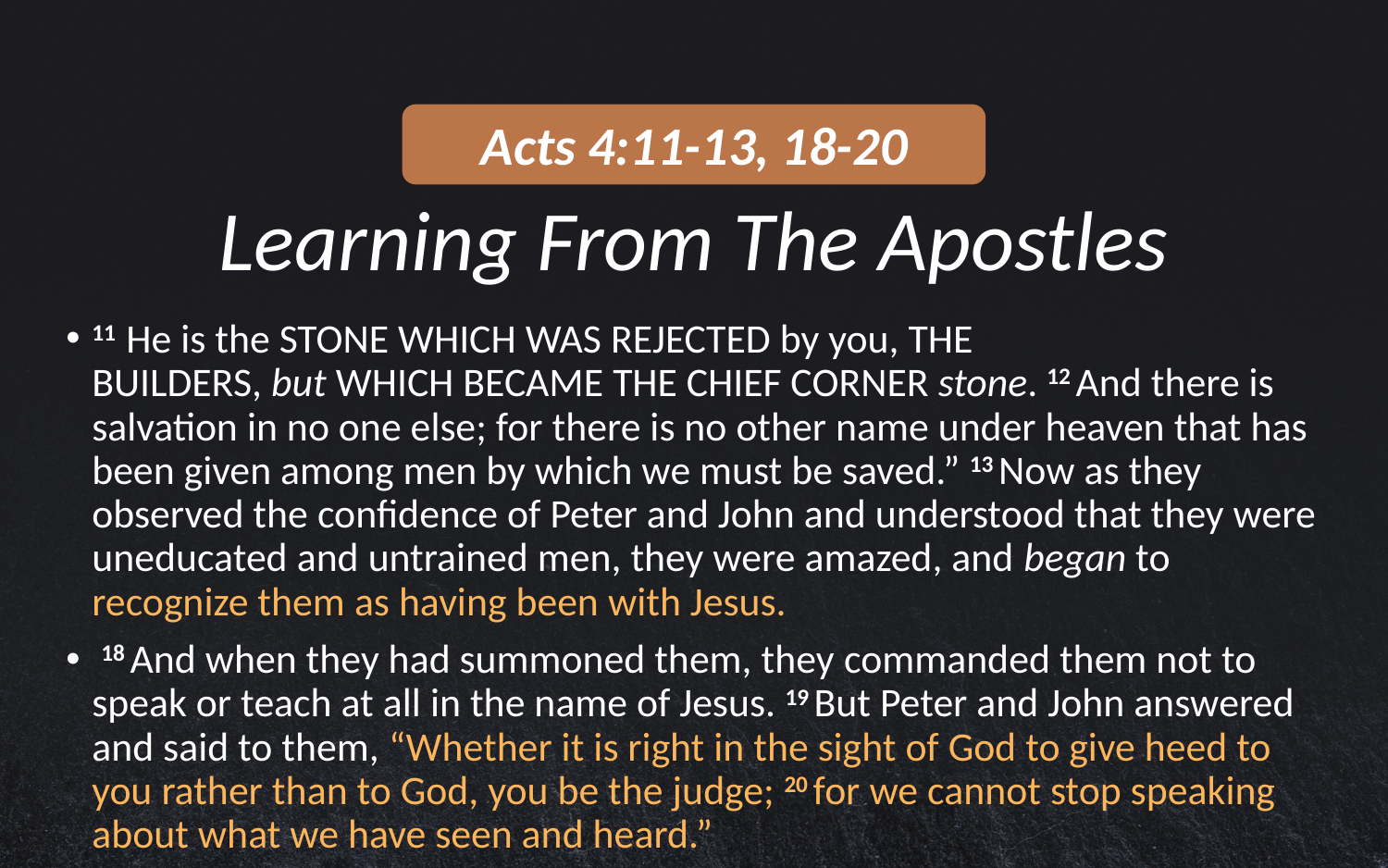

Acts 4:11-13, 18-20
# Learning From The Apostles
11  He is the stone which was rejected by you, the builders, but which became the chief corner stone. 12 And there is salvation in no one else; for there is no other name under heaven that has been given among men by which we must be saved.” 13 Now as they observed the confidence of Peter and John and understood that they were uneducated and untrained men, they were amazed, and began to recognize them as having been with Jesus.
 18 And when they had summoned them, they commanded them not to speak or teach at all in the name of Jesus. 19 But Peter and John answered and said to them, “Whether it is right in the sight of God to give heed to you rather than to God, you be the judge; 20 for we cannot stop speaking about what we have seen and heard.”